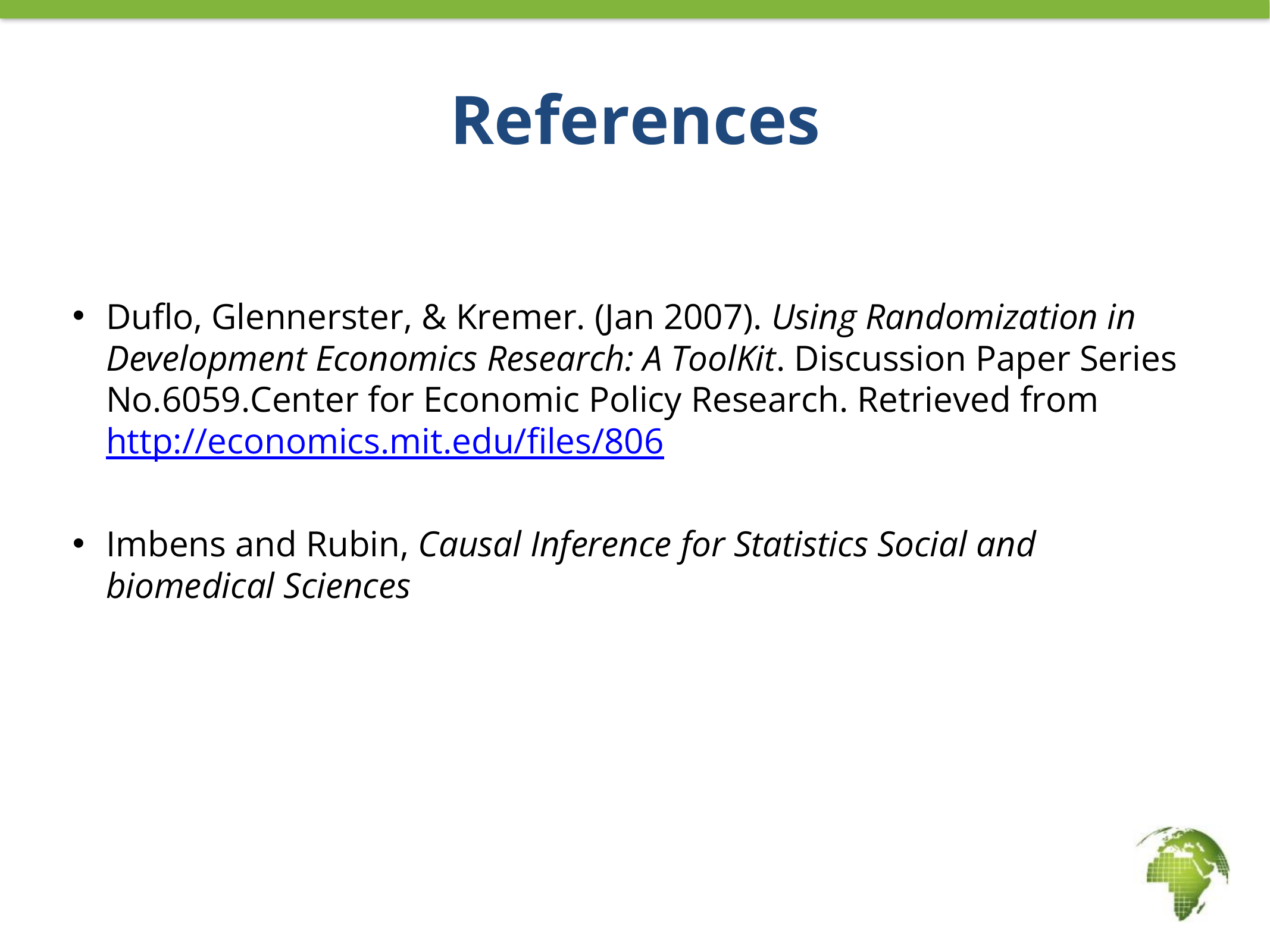

# References
Duflo, Glennerster, & Kremer. (Jan 2007). Using Randomization in Development Economics Research: A ToolKit. Discussion Paper Series No.6059.Center for Economic Policy Research. Retrieved from http://economics.mit.edu/files/806

Imbens and Rubin, Causal Inference for Statistics Social and biomedical Sciences